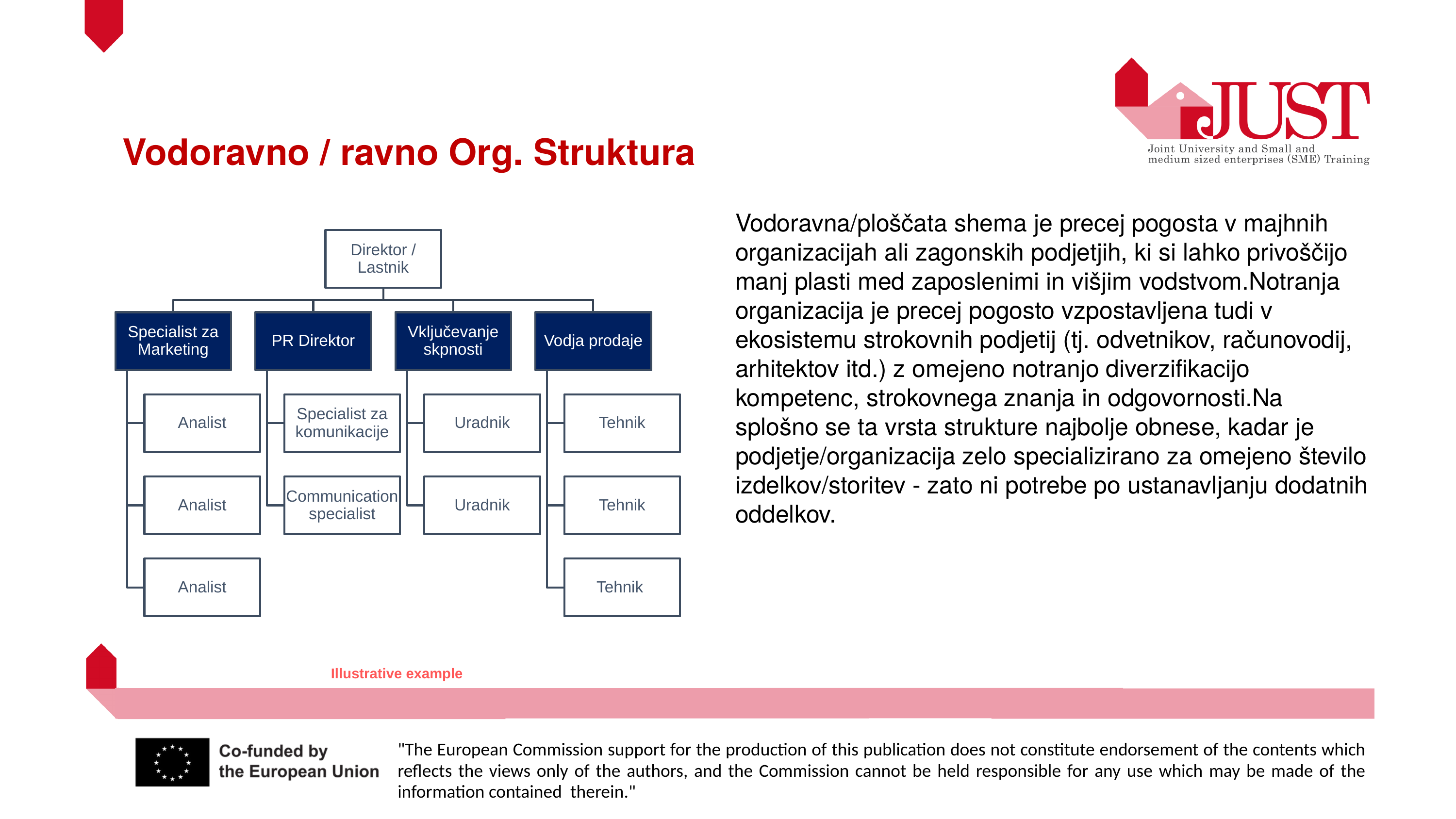

Vodoravno / ravno Org. Struktura
Direktor / Lastnik
Specialist za Marketing
Analist
Analist
Analist
PR Direktor
Specialist za komunikacije
Communication specialist
Vključevanje skpnosti
Uradnik
Uradnik
Vodja prodaje
Tehnik
Tehnik
Tehnik
Vodoravna/ploščata shema je precej pogosta v majhnih organizacijah ali zagonskih podjetjih, ki si lahko privoščijo manj plasti med zaposlenimi in višjim vodstvom.Notranja organizacija je precej pogosto vzpostavljena tudi v ekosistemu strokovnih podjetij (tj. odvetnikov, računovodij, arhitektov itd.) z omejeno notranjo diverzifikacijo kompetenc, strokovnega znanja in odgovornosti.Na splošno se ta vrsta strukture najbolje obnese, kadar je podjetje/organizacija zelo specializirano za omejeno število izdelkov/storitev - zato ni potrebe po ustanavljanju dodatnih oddelkov.
Illustrative example